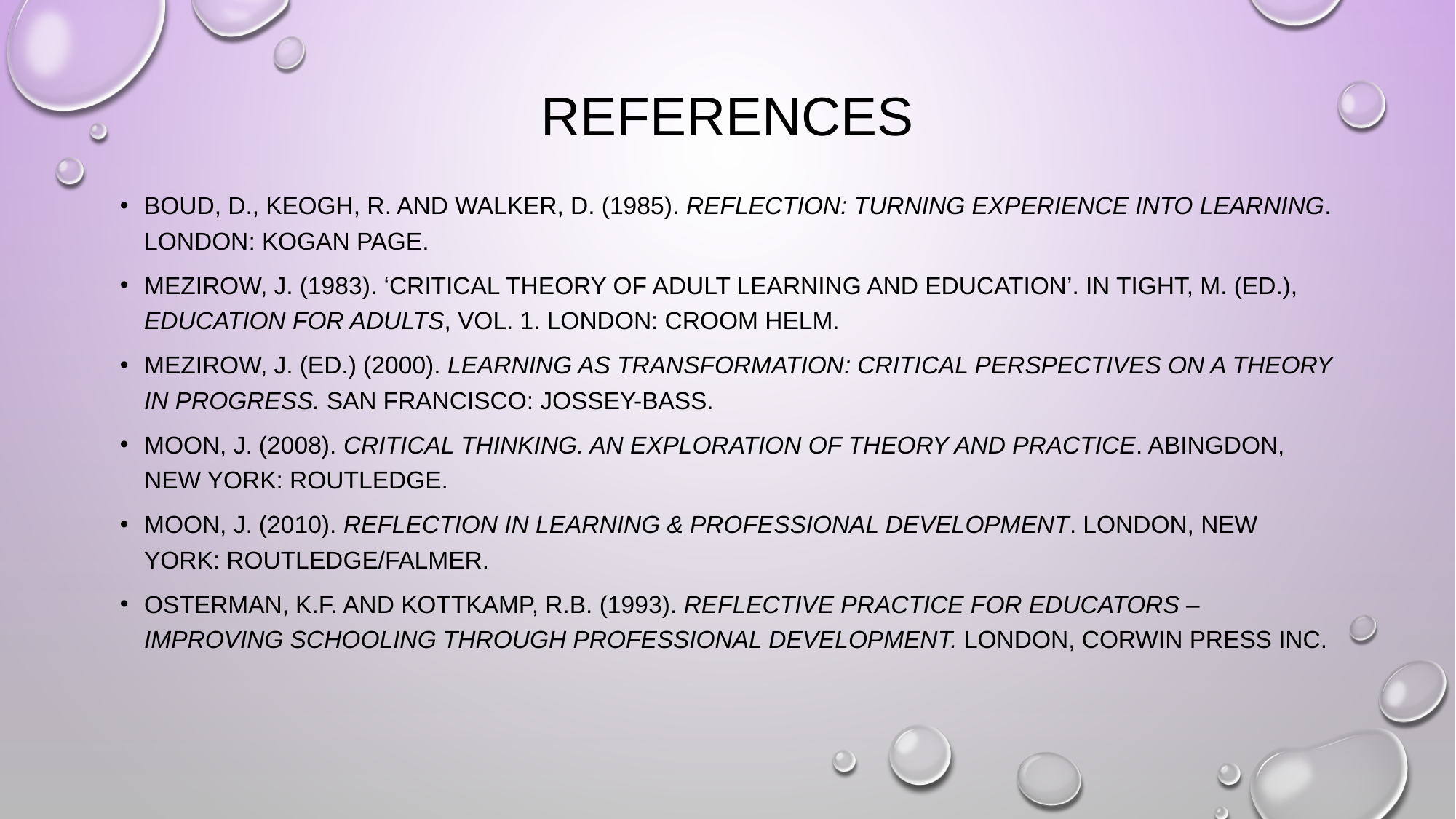

# References
Boud, D., Keogh, R. and Walker, D. (1985). Reflection: turning experience into learning. London: Kogan Page.
Mezirow, J. (1983). ‘Critical theory of adult learning and education’. In Tight, M. (Ed.), Education for Adults, Vol. 1. London: Croom Helm.
Mezirow, J. (Ed.) (2000). Learning as Transformation: Critical perspectives on a theory in progress. San Francisco: Jossey-Bass.
Moon, J. (2008). Critical Thinking. An Exploration of Theory and Practice. Abingdon, New York: Routledge.
Moon, J. (2010). Reflection in Learning & Professional Development. London, New York: Routledge/Falmer.
Osterman, K.F. and Kottkamp, R.B. (1993). Reflective Practice for Educators – improving schooling through professional development. London, Corwin Press Inc.